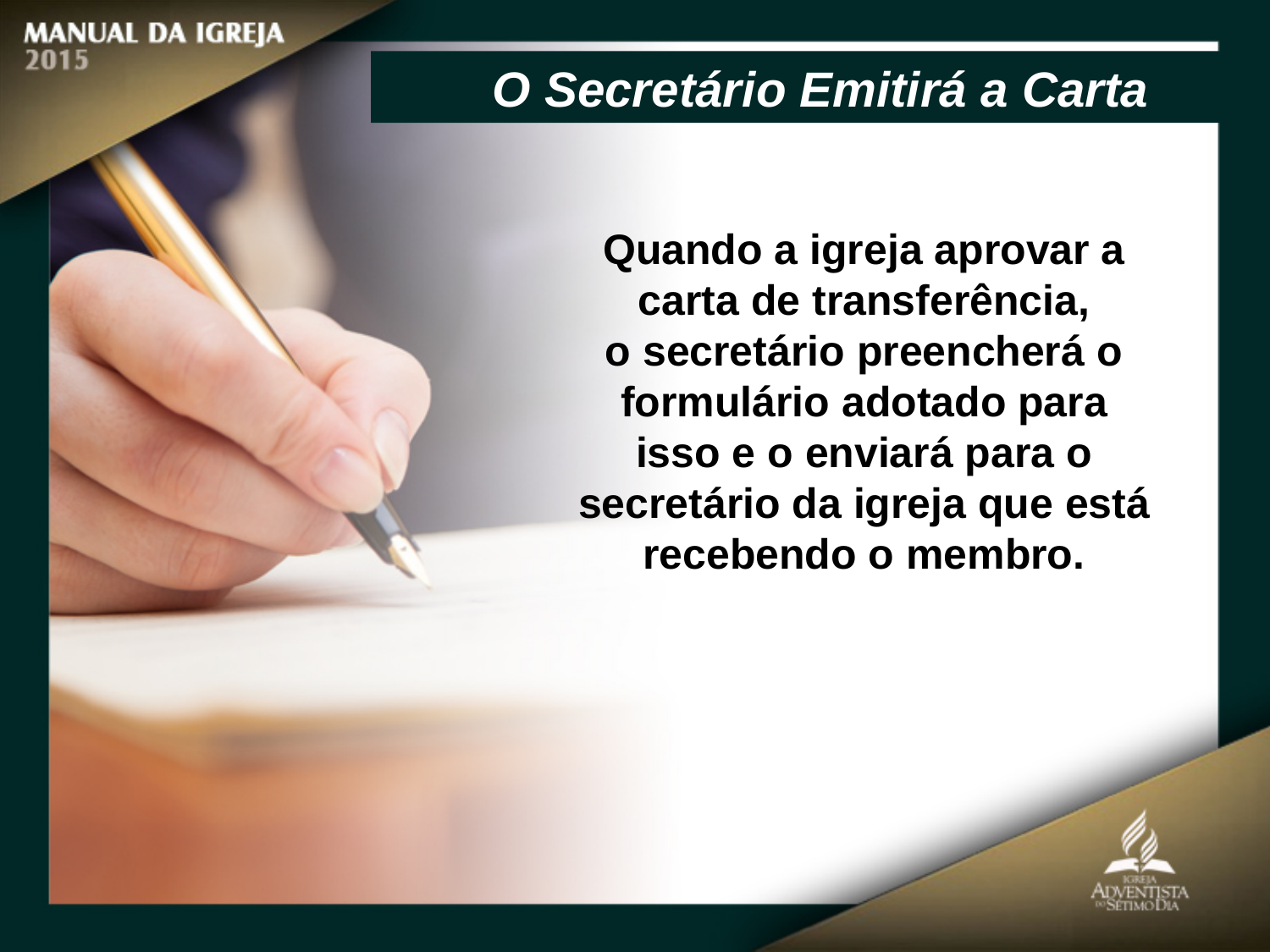

O Secretário Emitirá a Carta
Quando a igreja aprovar a carta de transferência,
o secretário preencherá o formulário adotado para isso e o enviará para o
secretário da igreja que está recebendo o membro.